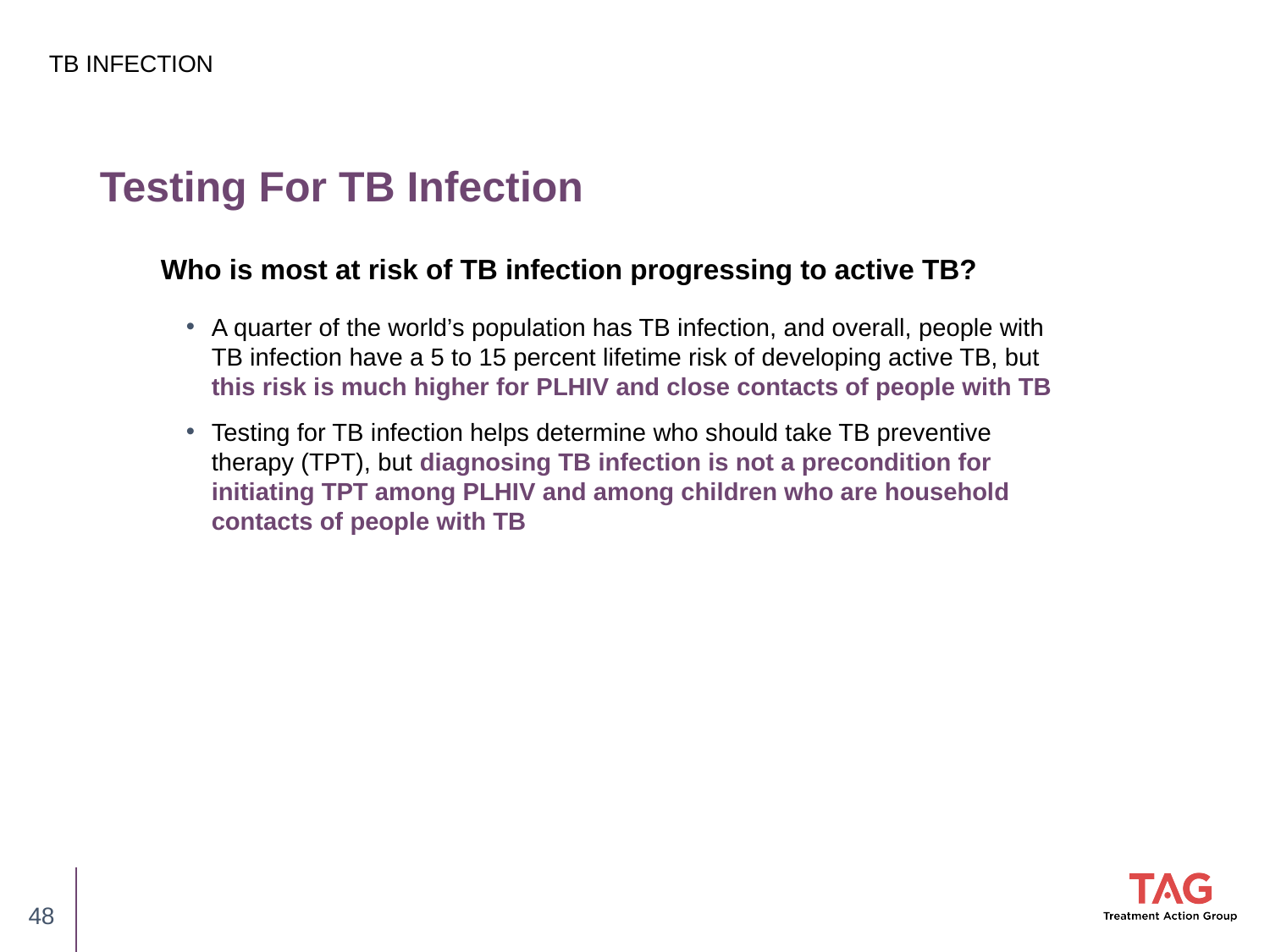

TB INFECTION
# Testing For TB Infection
Who is most at risk of TB infection progressing to active TB?
A quarter of the world’s population has TB infection, and overall, people with TB infection have a 5 to 15 percent lifetime risk of developing active TB, but this risk is much higher for PLHIV and close contacts of people with TB
Testing for TB infection helps determine who should take TB preventive therapy (TPT), but diagnosing TB infection is not a precondition for initiating TPT among PLHIV and among children who are household contacts of people with TB
48